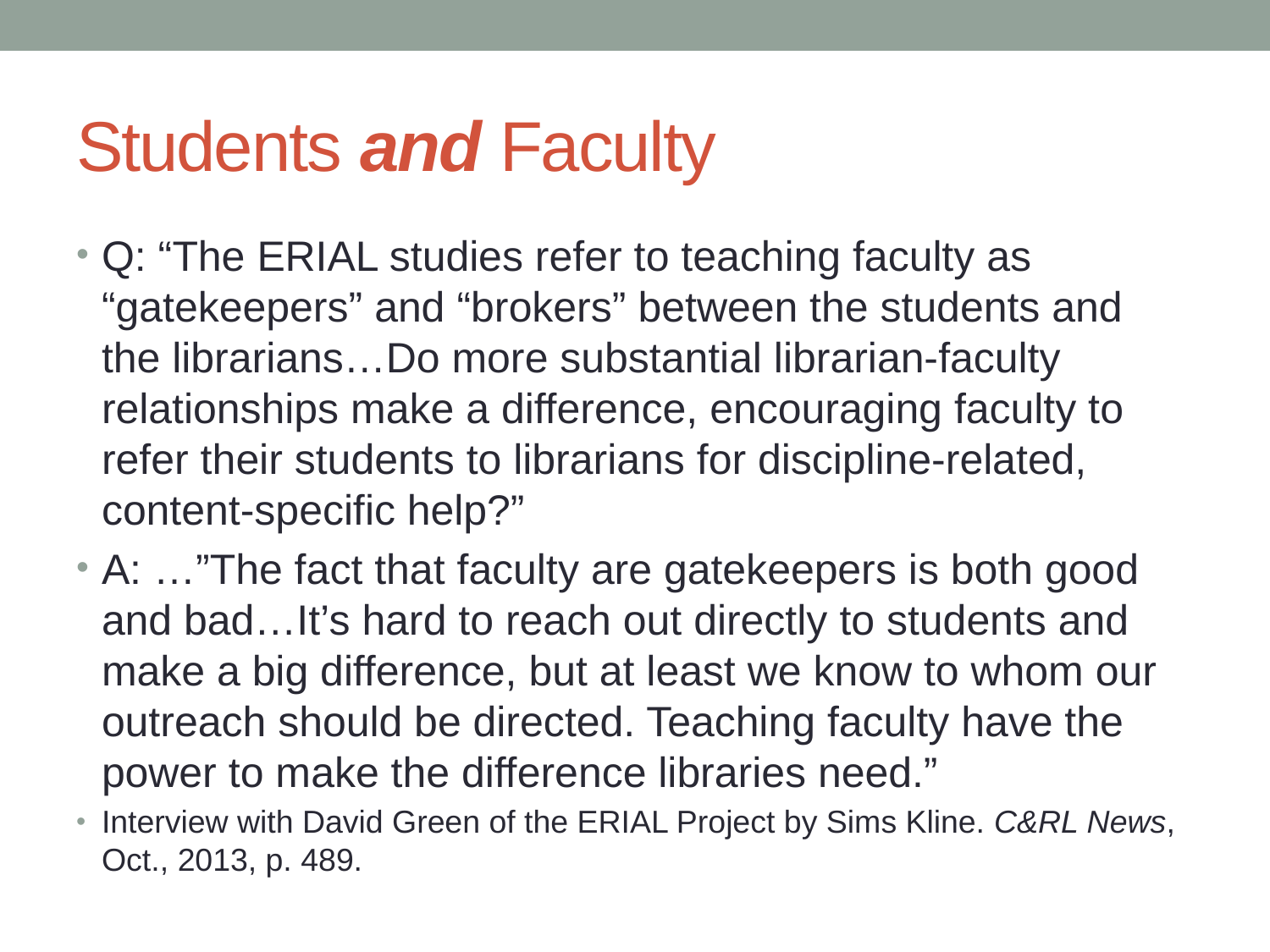

# Students and Faculty
Q: “The ERIAL studies refer to teaching faculty as “gatekeepers” and “brokers” between the students and the librarians…Do more substantial librarian-faculty relationships make a difference, encouraging faculty to refer their students to librarians for discipline-related, content-specific help?”
A: …”The fact that faculty are gatekeepers is both good and bad…It’s hard to reach out directly to students and make a big difference, but at least we know to whom our outreach should be directed. Teaching faculty have the power to make the difference libraries need.”
Interview with David Green of the ERIAL Project by Sims Kline. C&RL News, Oct., 2013, p. 489.